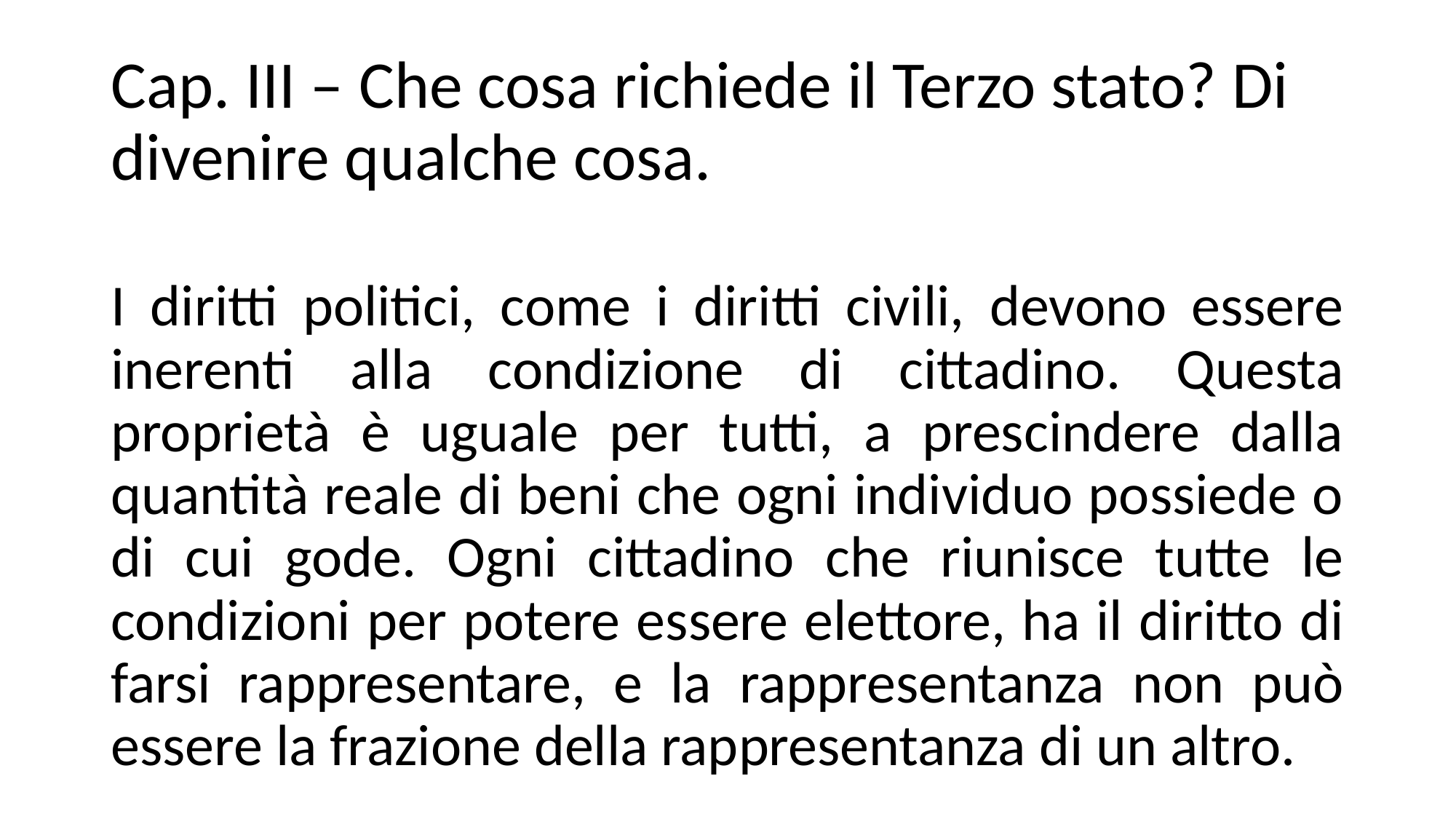

# Cap. III – Che cosa richiede il Terzo stato? Di divenire qualche cosa.
I diritti politici, come i diritti civili, devono essere inerenti alla condizione di cittadino. Questa proprietà è uguale per tutti, a prescindere dalla quantità reale di beni che ogni individuo possiede o di cui gode. Ogni cittadino che riunisce tutte le condizioni per potere essere elettore, ha il diritto di farsi rappresentare, e la rappresentanza non può essere la frazione della rappresentanza di un altro.